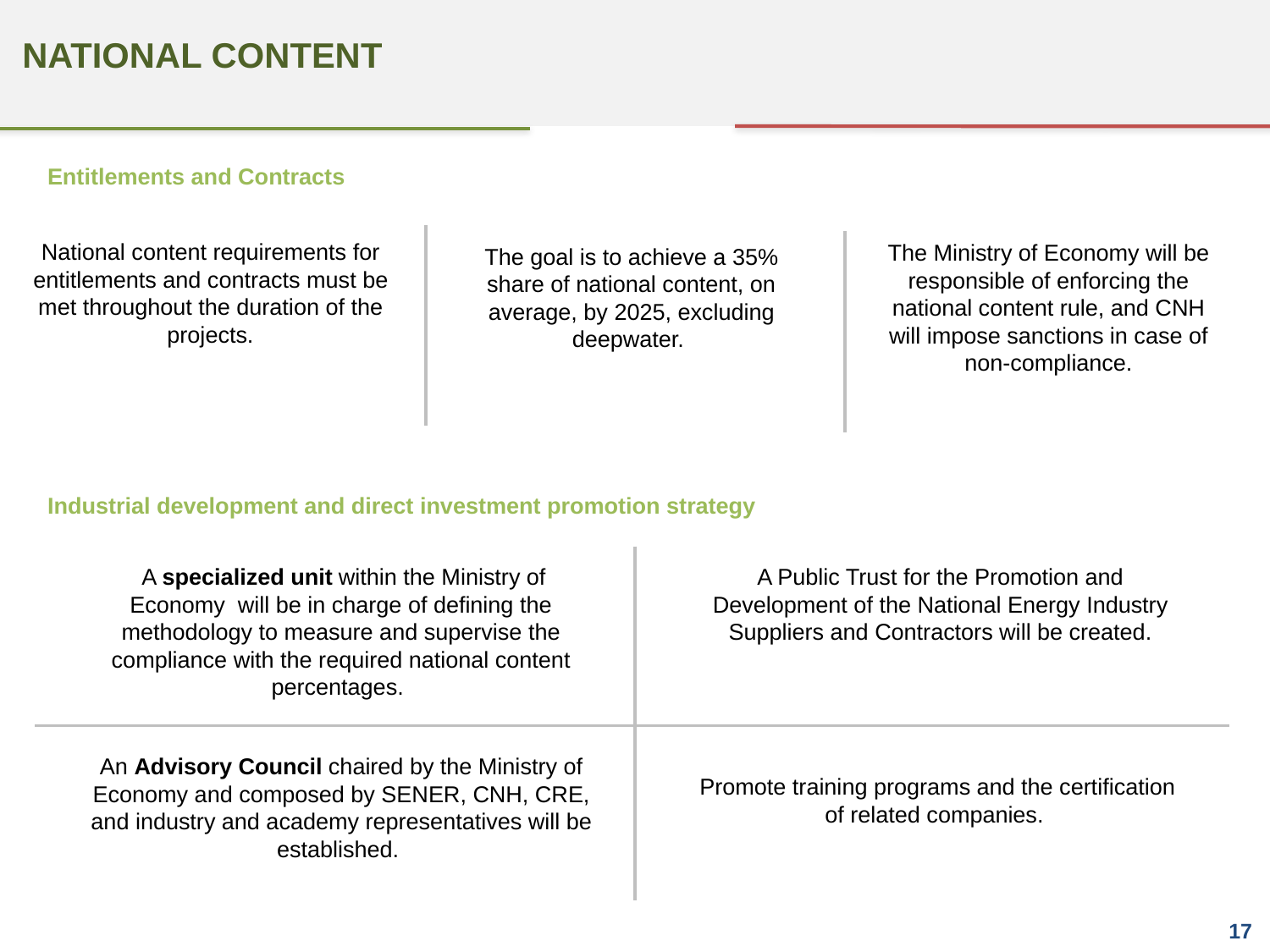

NATIONAL CONTENT
Entitlements and Contracts
National content requirements for entitlements and contracts must be met throughout the duration of the projects.
The Ministry of Economy will be responsible of enforcing the national content rule, and CNH will impose sanctions in case of non-compliance.
The goal is to achieve a 35% share of national content, on average, by 2025, excluding deepwater.
Industrial development and direct investment promotion strategy
 A specialized unit within the Ministry of Economy  will be in charge of defining the methodology to measure and supervise the compliance with the required national content percentages.
A Public Trust for the Promotion and Development of the National Energy Industry Suppliers and Contractors will be created.
An Advisory Council chaired by the Ministry of Economy and composed by SENER, CNH, CRE, and industry and academy representatives will be established.
Promote training programs and the certification of related companies.
17